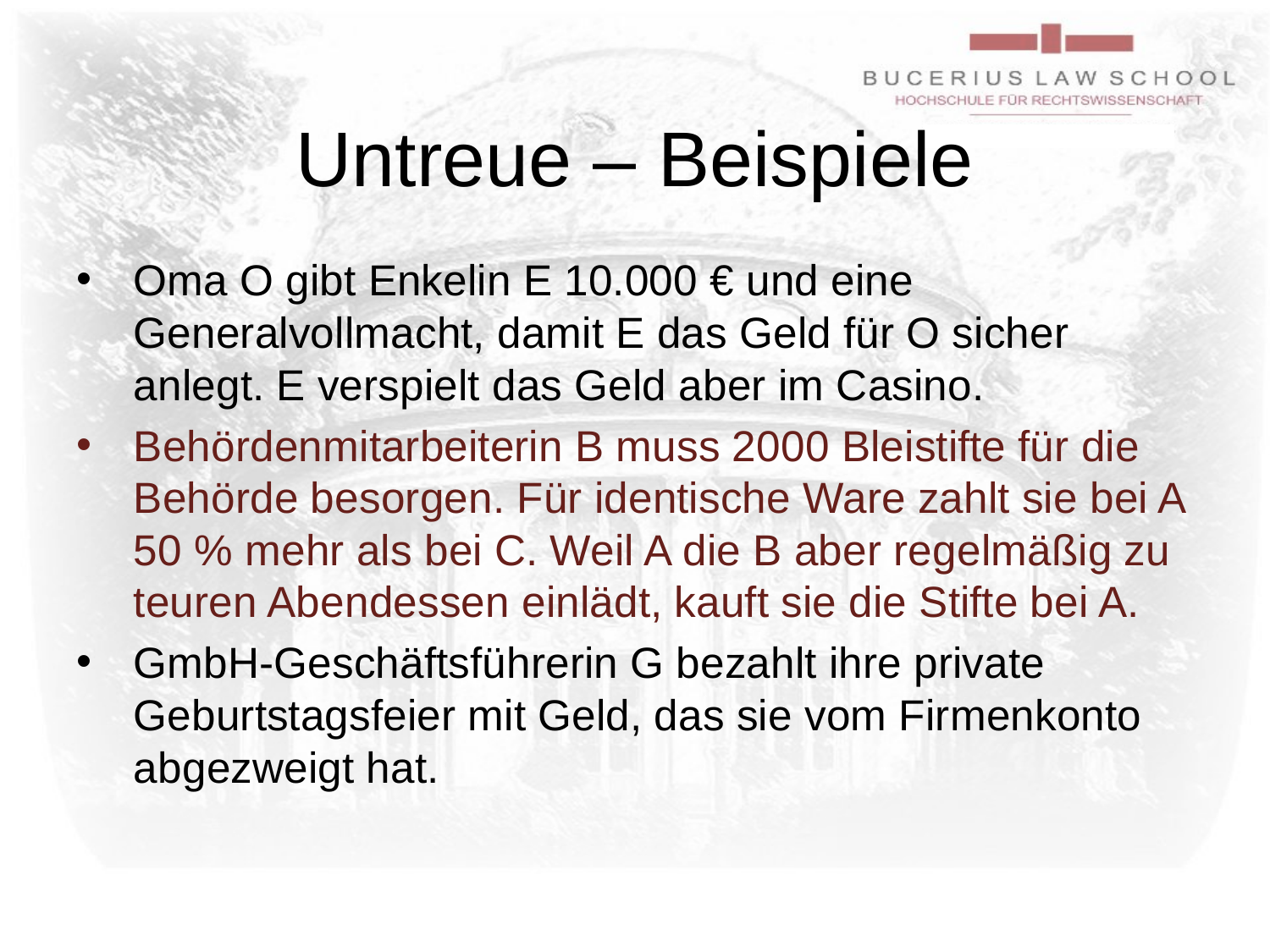

# Untreue – Beispiele
Oma O gibt Enkelin E 10.000 € und eine Generalvollmacht, damit E das Geld für O sicher anlegt. E verspielt das Geld aber im Casino.
Behördenmitarbeiterin B muss 2000 Bleistifte für die Behörde besorgen. Für identische Ware zahlt sie bei A 50 % mehr als bei C. Weil A die B aber regelmäßig zu teuren Abendessen einlädt, kauft sie die Stifte bei A.
GmbH-Geschäftsführerin G bezahlt ihre private Geburtstagsfeier mit Geld, das sie vom Firmenkonto abgezweigt hat.